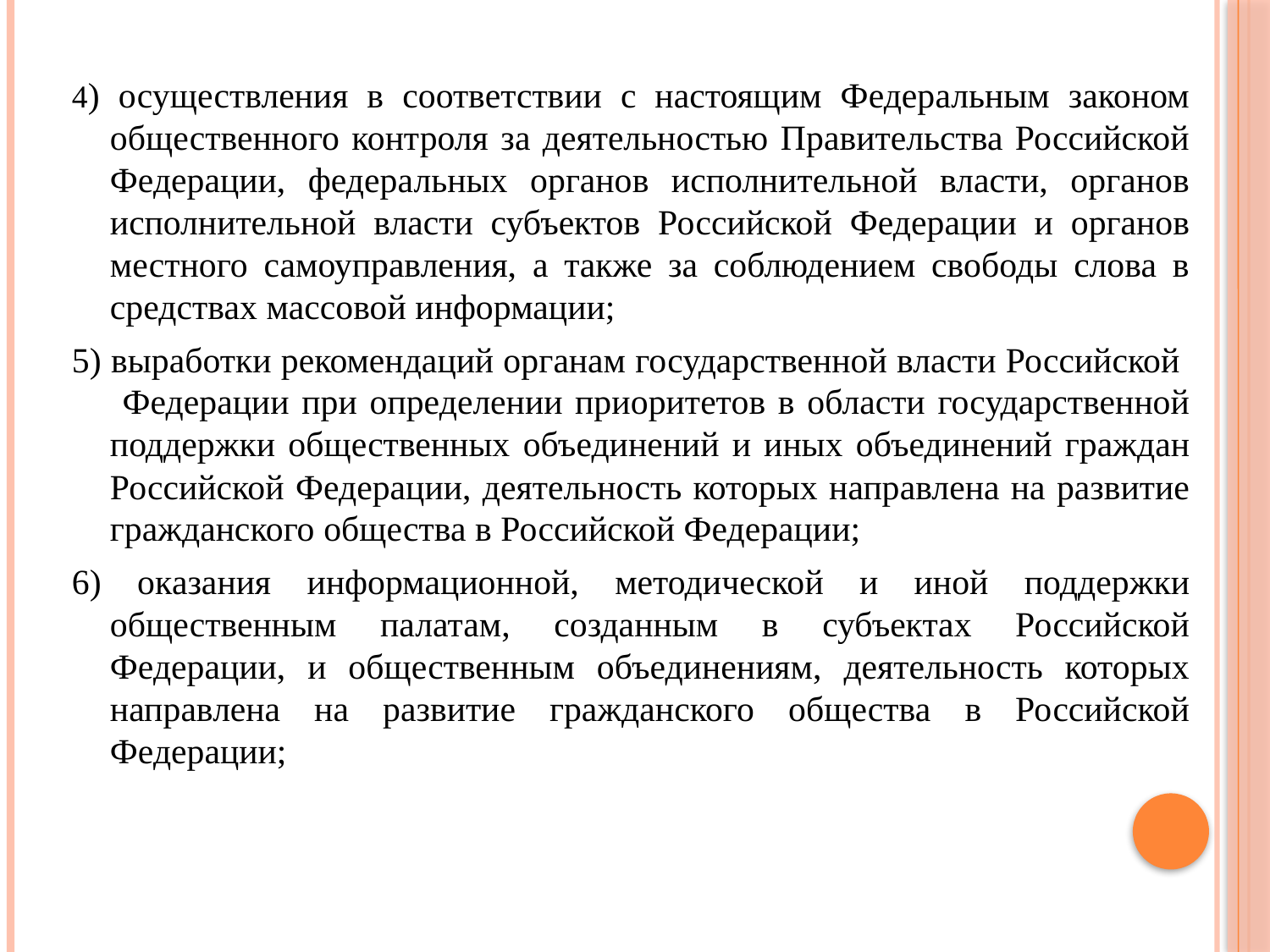

4) осуществления в соответствии с настоящим Федеральным законом общественного контроля за деятельностью Правительства Российской Федерации, федеральных органов исполнительной власти, органов исполнительной власти субъектов Российской Федерации и органов местного самоуправления, а также за соблюдением свободы слова в средствах массовой информации;
5) выработки рекомендаций органам государственной власти Российской   Федерации при определении приоритетов в области государственной поддержки общественных объединений и иных объединений граждан Российской Федерации, деятельность которых направлена на развитие гражданского общества в Российской Федерации;
6) оказания информационной, методической и иной поддержки общественным палатам, созданным в субъектах Российской Федерации, и общественным объединениям, деятельность которых направлена на развитие гражданского общества в Российской Федерации;